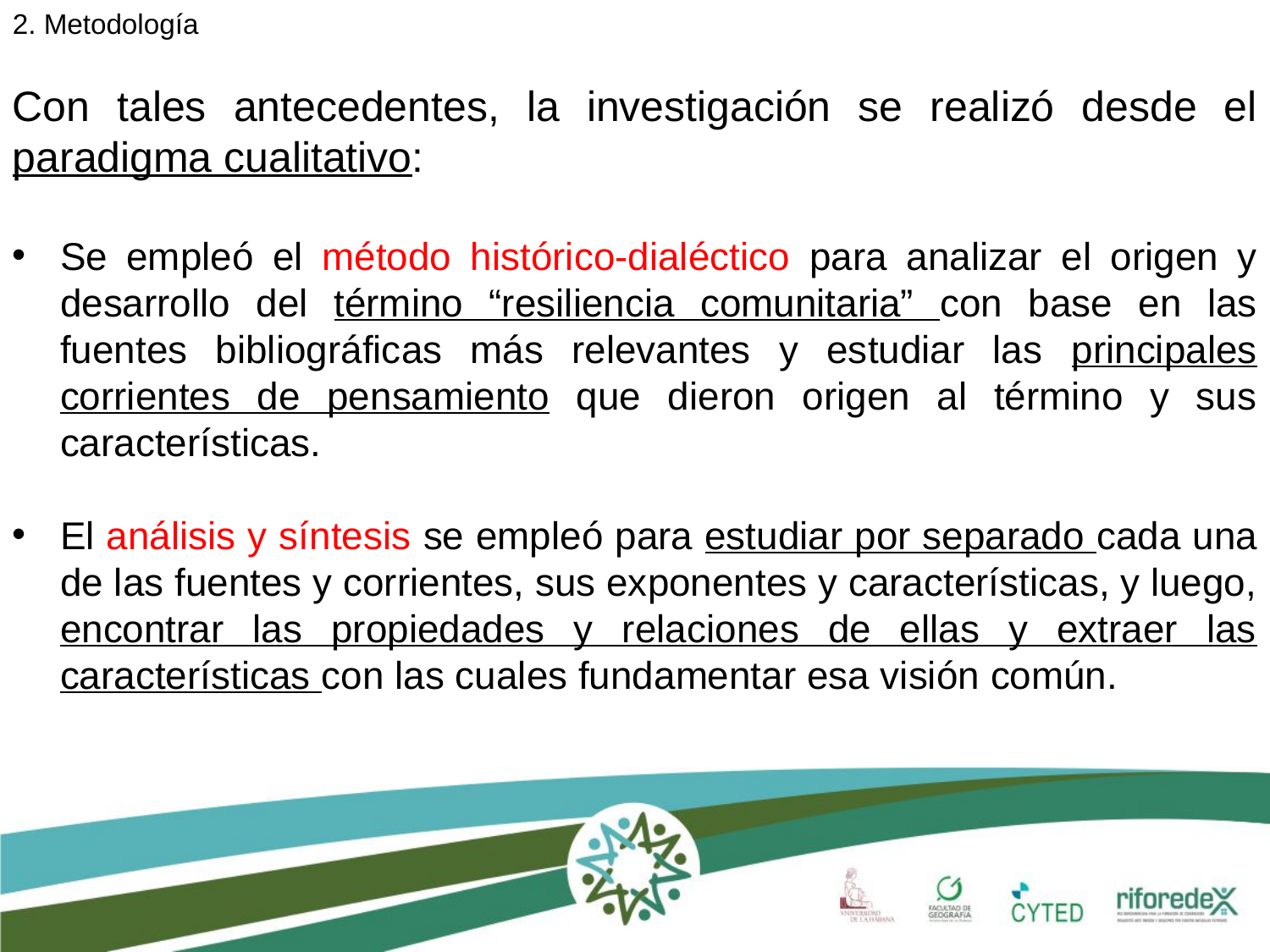

2. Metodología
Con tales antecedentes, la investigación se realizó desde el paradigma cualitativo:

Se empleó el método histórico-dialéctico para analizar el origen y desarrollo del término “resiliencia comunitaria” con base en las fuentes bibliográficas más relevantes y estudiar las principales corrientes de pensamiento que dieron origen al término y sus características.

El análisis y síntesis se empleó para estudiar por separado cada una de las fuentes y corrientes, sus exponentes y características, y luego, encontrar las propiedades y relaciones de ellas y extraer las características con las cuales fundamentar esa visión común.

dd